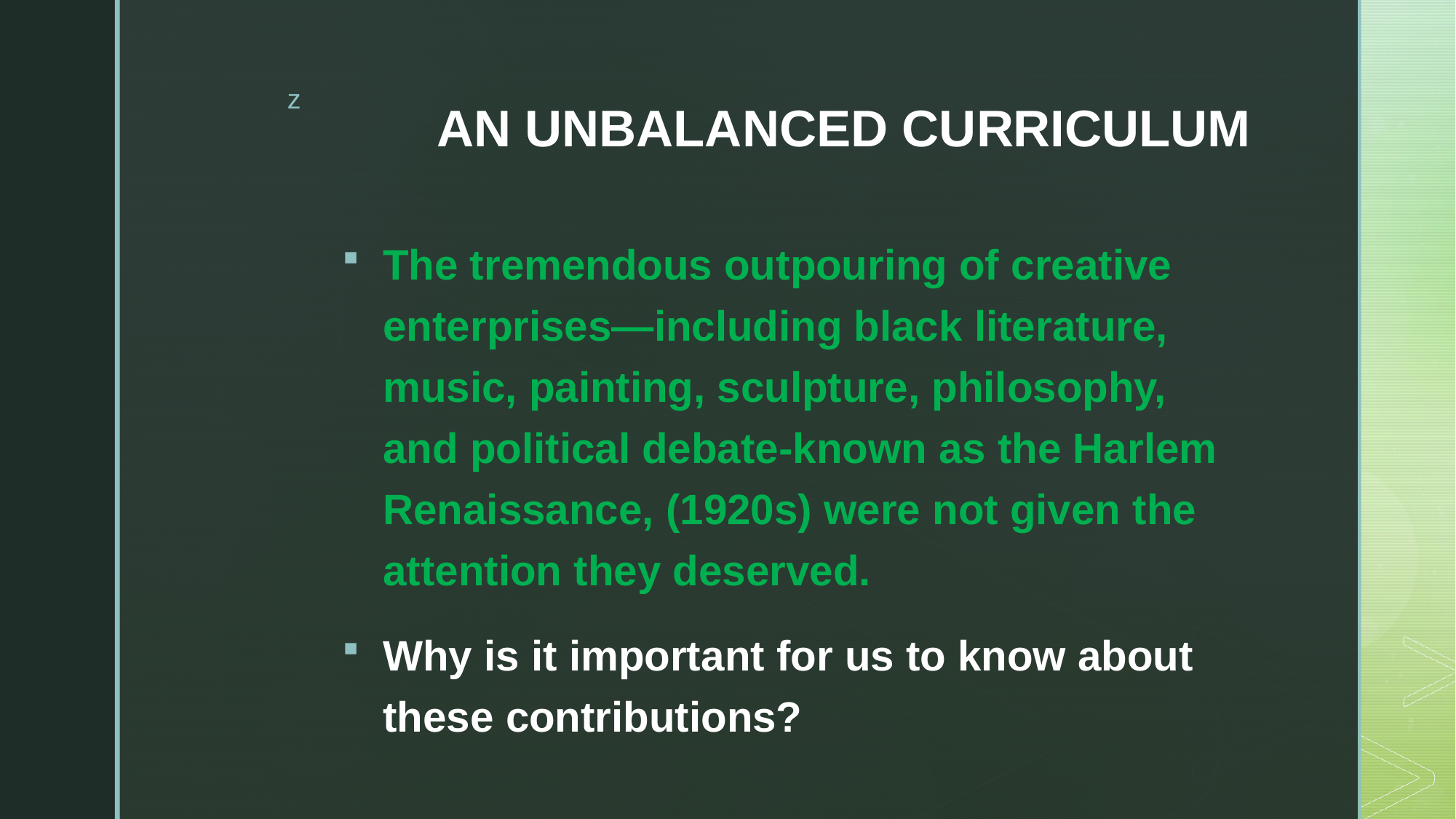

# AN UNBALANCED CURRICULUM
The tremendous outpouring of creative enterprises—including black literature, music, painting, sculpture, philosophy, and political debate-known as the Harlem Renaissance, (1920s) were not given the attention they deserved.
Why is it important for us to know about these contributions?